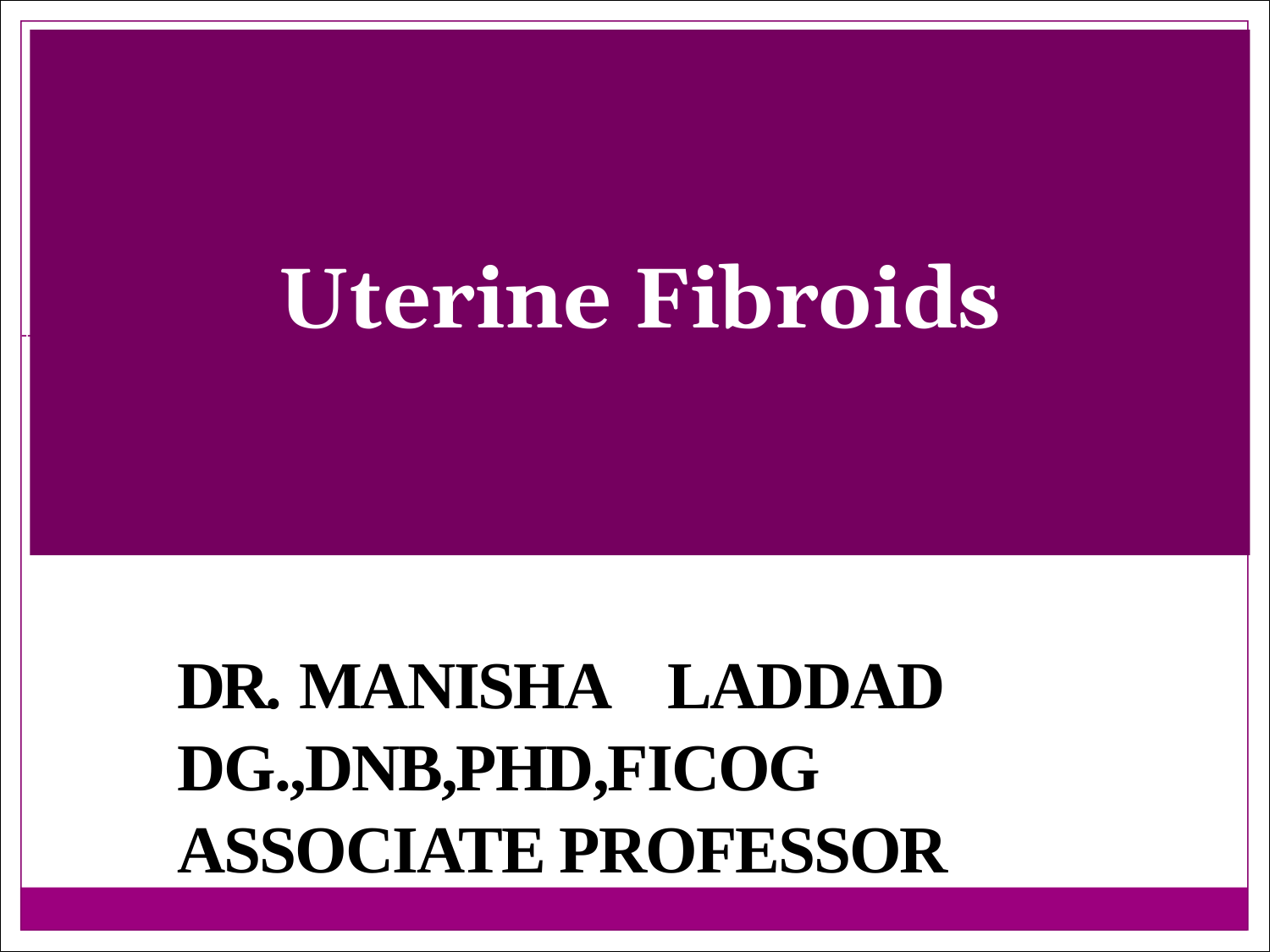

# Uterine Fibroids
DR. MANISHA    LADDAD
DG.,DNB,PHD,FICOG
ASSOCIATE PROFESSOR